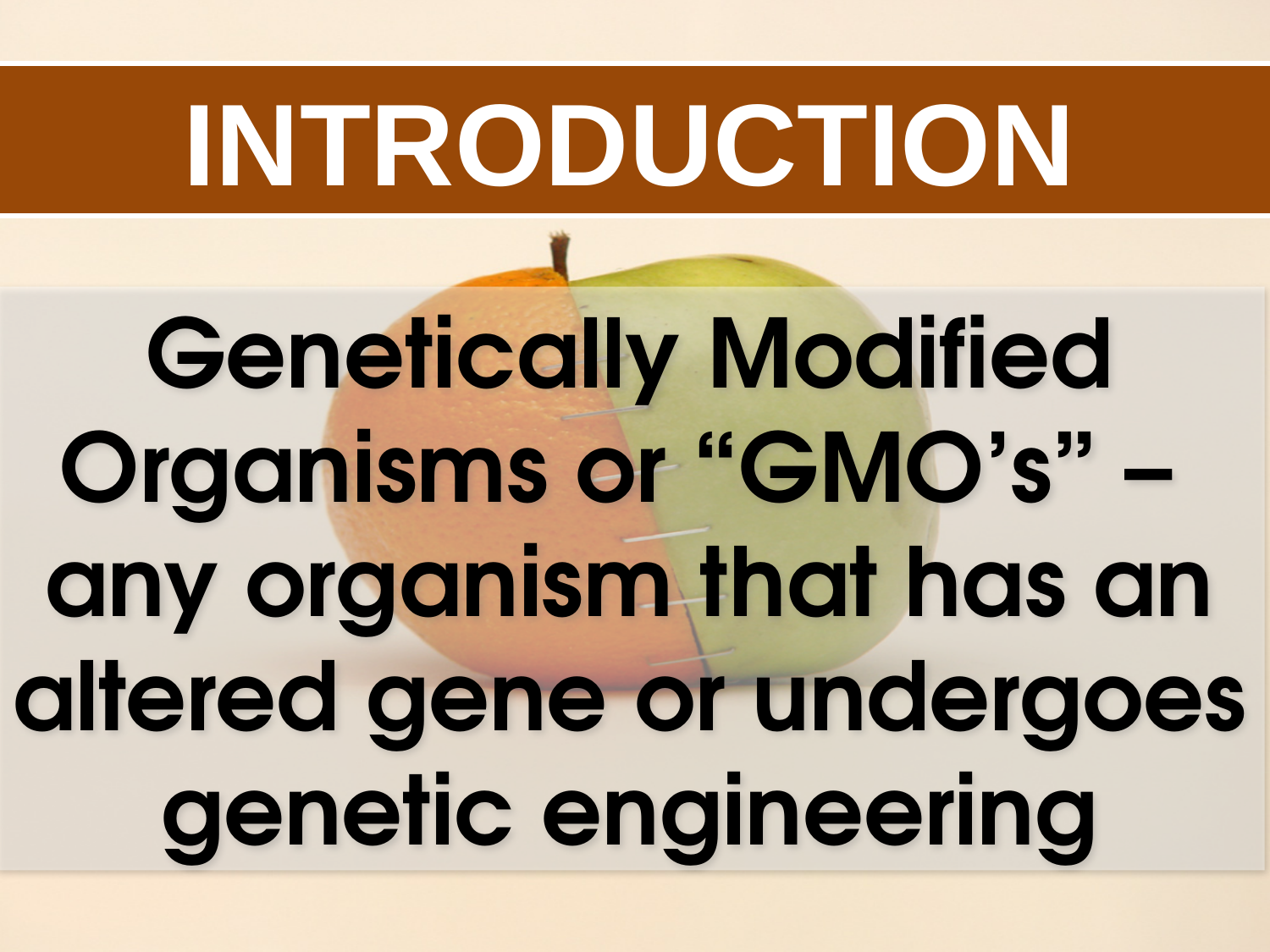

INTRODUCTION
Genetically Modified Organisms or “GMO’s” –
any organism that has an altered gene or undergoes genetic engineering